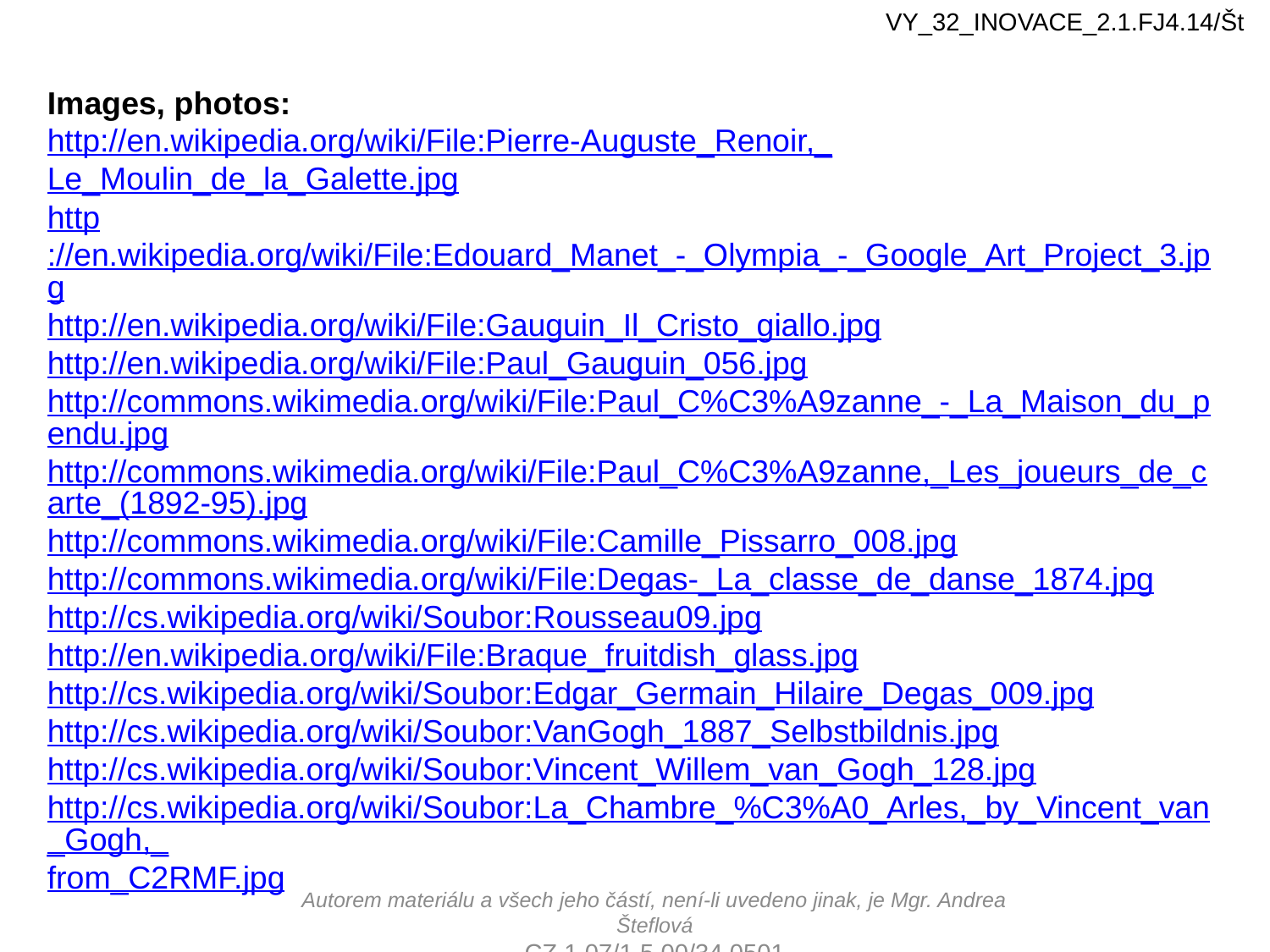

VY_32_INOVACE_2.1.FJ4.14/Št
Images, photos:
http://en.wikipedia.org/wiki/File:Pierre-Auguste_Renoir,_Le_Moulin_de_la_Galette.jpg
http://en.wikipedia.org/wiki/File:Edouard_Manet_-_Olympia_-_Google_Art_Project_3.jpg
http://en.wikipedia.org/wiki/File:Gauguin_Il_Cristo_giallo.jpg
http://en.wikipedia.org/wiki/File:Paul_Gauguin_056.jpg
http://commons.wikimedia.org/wiki/File:Paul_C%C3%A9zanne_-_La_Maison_du_pendu.jpg
http://commons.wikimedia.org/wiki/File:Paul_C%C3%A9zanne,_Les_joueurs_de_carte_(1892-95).jpg
http://commons.wikimedia.org/wiki/File:Camille_Pissarro_008.jpg
http://commons.wikimedia.org/wiki/File:Degas-_La_classe_de_danse_1874.jpg
http://cs.wikipedia.org/wiki/Soubor:Rousseau09.jpg
http://en.wikipedia.org/wiki/File:Braque_fruitdish_glass.jpg
http://cs.wikipedia.org/wiki/Soubor:Edgar_Germain_Hilaire_Degas_009.jpg
http://cs.wikipedia.org/wiki/Soubor:VanGogh_1887_Selbstbildnis.jpg
http://cs.wikipedia.org/wiki/Soubor:Vincent_Willem_van_Gogh_128.jpg
http://cs.wikipedia.org/wiki/Soubor:La_Chambre_%C3%A0_Arles,_by_Vincent_van_Gogh,_from_C2RMF.jpg

Autorem materiálu a všech jeho částí, není-li uvedeno jinak, je Mgr. Andrea Šteflová
CZ.1.07/1.5.00/34.0501